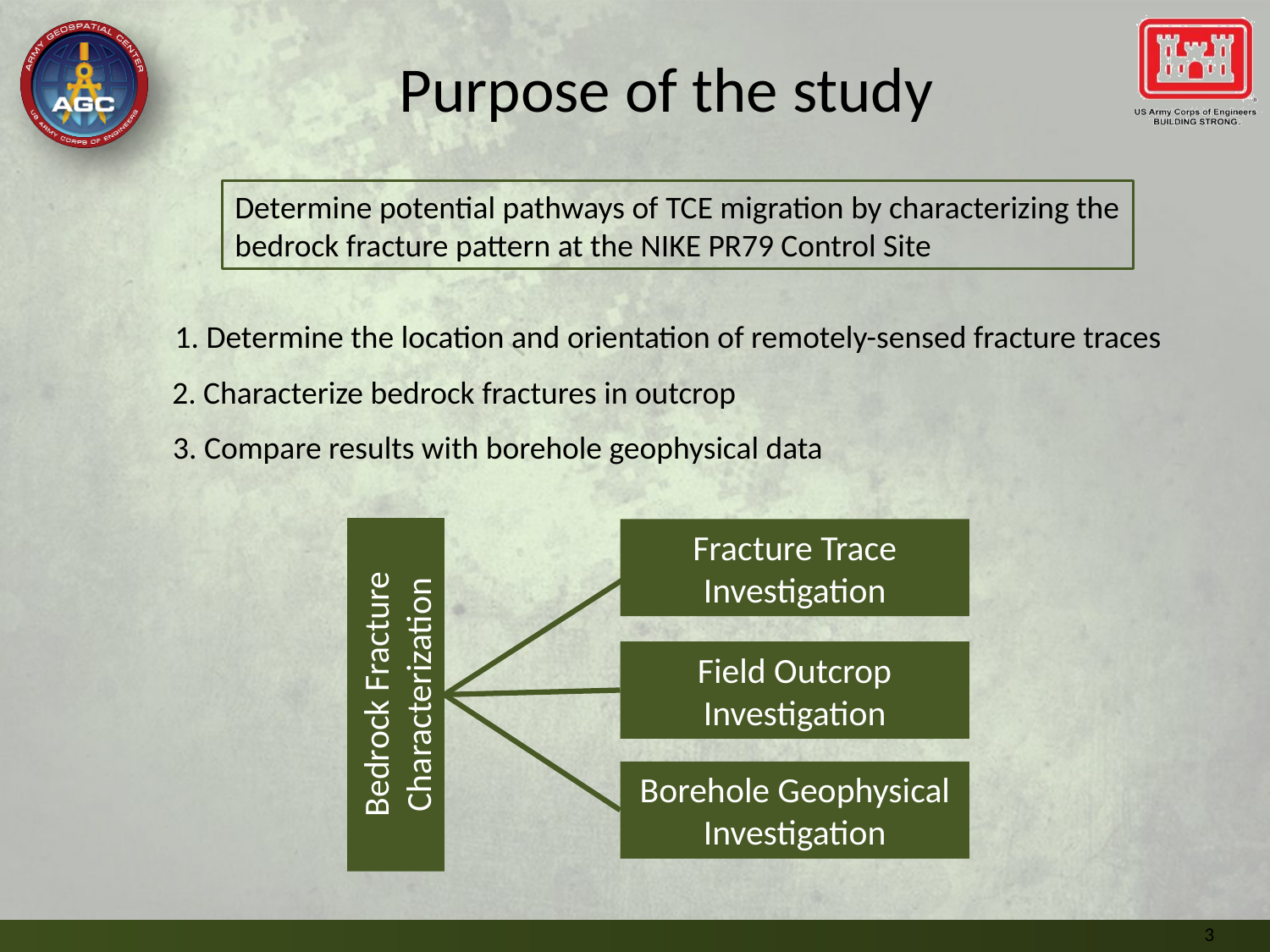

# Purpose of the study
Determine potential pathways of TCE migration by characterizing the bedrock fracture pattern at the NIKE PR79 Control Site
1. Determine the location and orientation of remotely-sensed fracture traces
2. Characterize bedrock fractures in outcrop
3. Compare results with borehole geophysical data
Fracture Trace Investigation
Field Outcrop Investigation
Bedrock Fracture Characterization
Borehole Geophysical Investigation